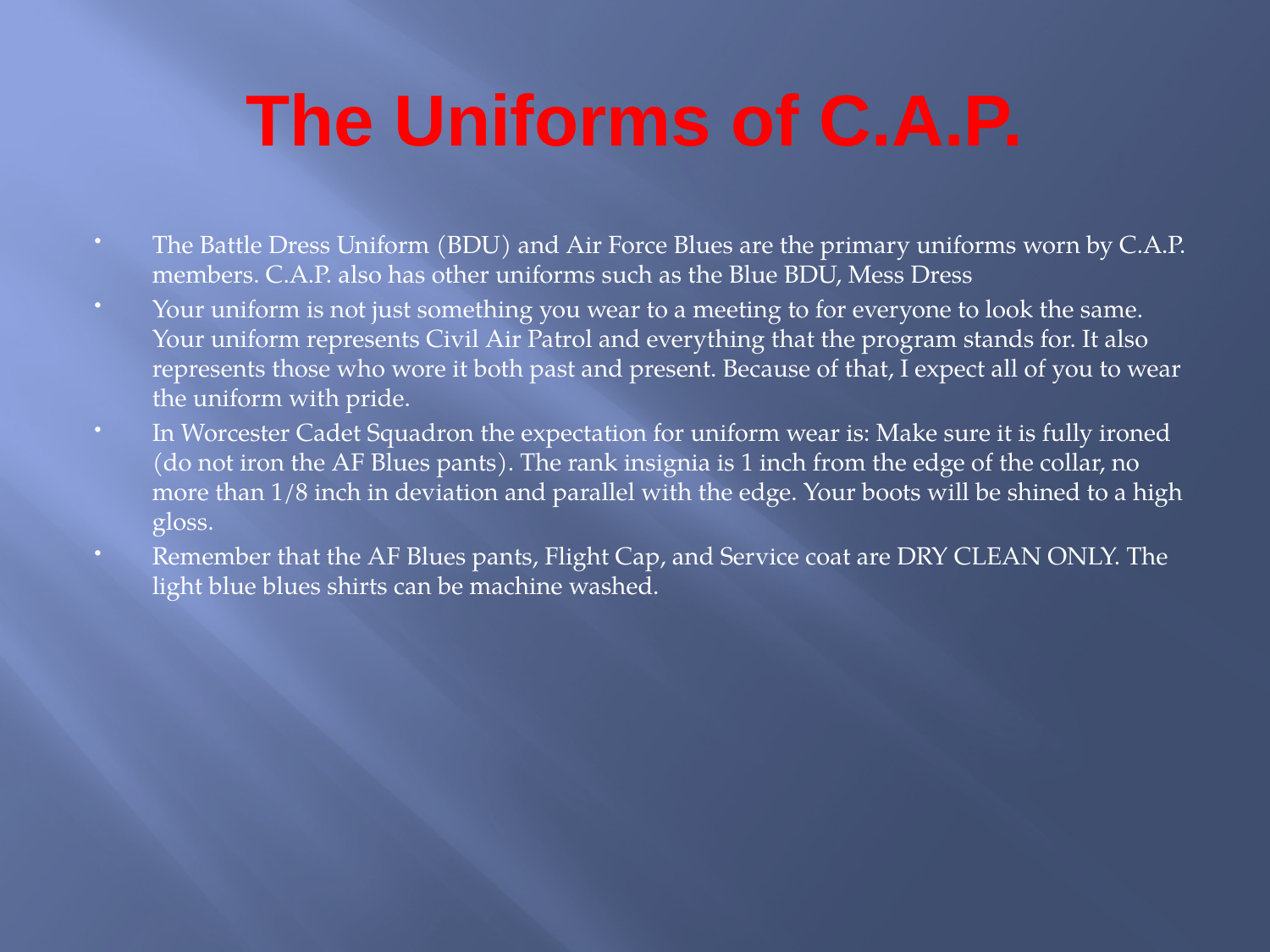

# The Uniforms of C.A.P.
The Battle Dress Uniform (BDU) and Air Force Blues are the primary uniforms worn by C.A.P. members. C.A.P. also has other uniforms such as the Blue BDU, Mess Dress
Your uniform is not just something you wear to a meeting to for everyone to look the same. Your uniform represents Civil Air Patrol and everything that the program stands for. It also represents those who wore it both past and present. Because of that, I expect all of you to wear the uniform with pride.
In Worcester Cadet Squadron the expectation for uniform wear is: Make sure it is fully ironed (do not iron the AF Blues pants). The rank insignia is 1 inch from the edge of the collar, no more than 1/8 inch in deviation and parallel with the edge. Your boots will be shined to a high gloss.
Remember that the AF Blues pants, Flight Cap, and Service coat are DRY CLEAN ONLY. The light blue blues shirts can be machine washed.